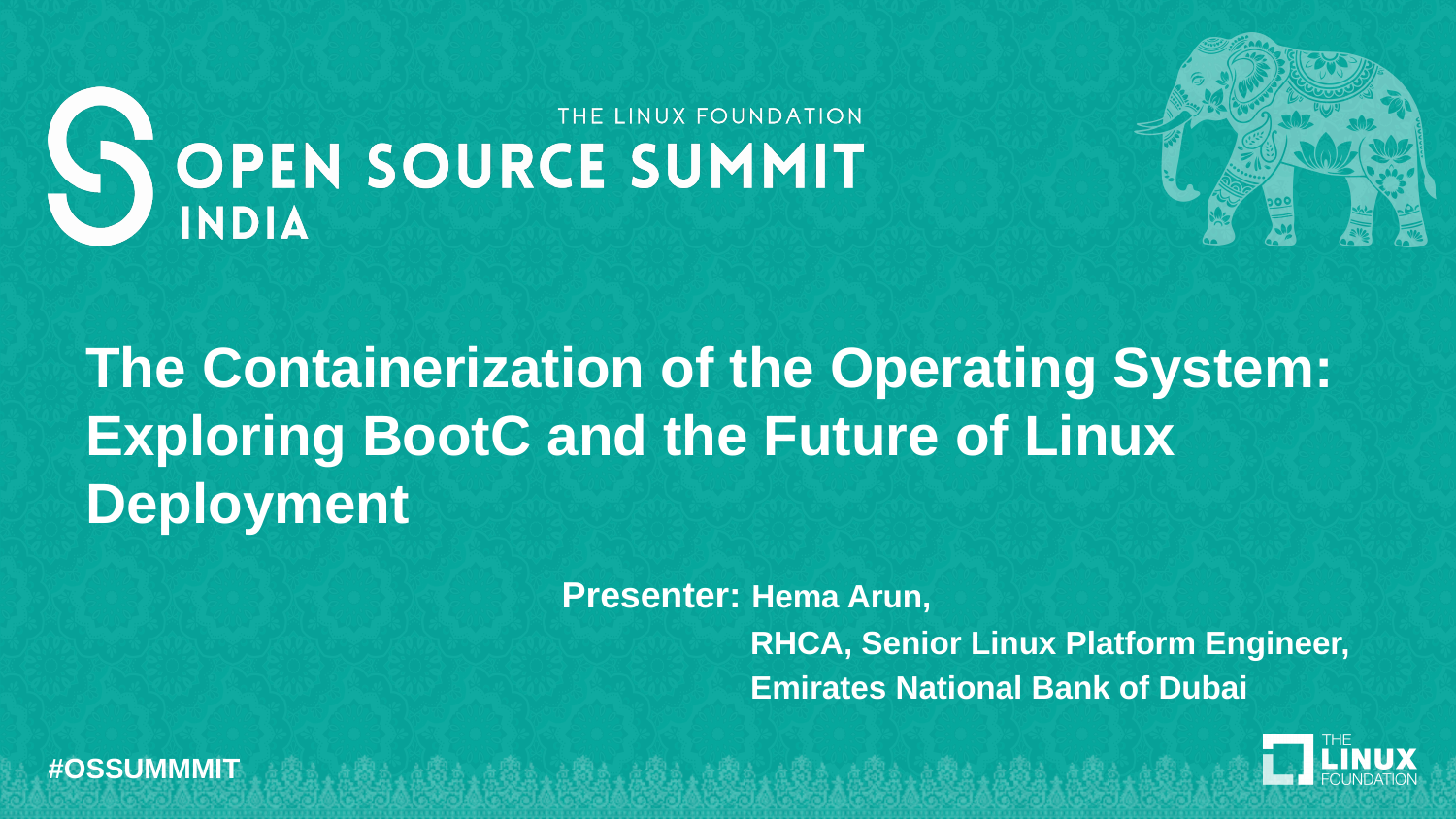

The Containerization of the Operating System: Exploring BootC and the Future of Linux Deployment
Presenter: Hema Arun,
                     RHCA, Senior Linux Platform Engineer,
                     Emirates National Bank of Dubai